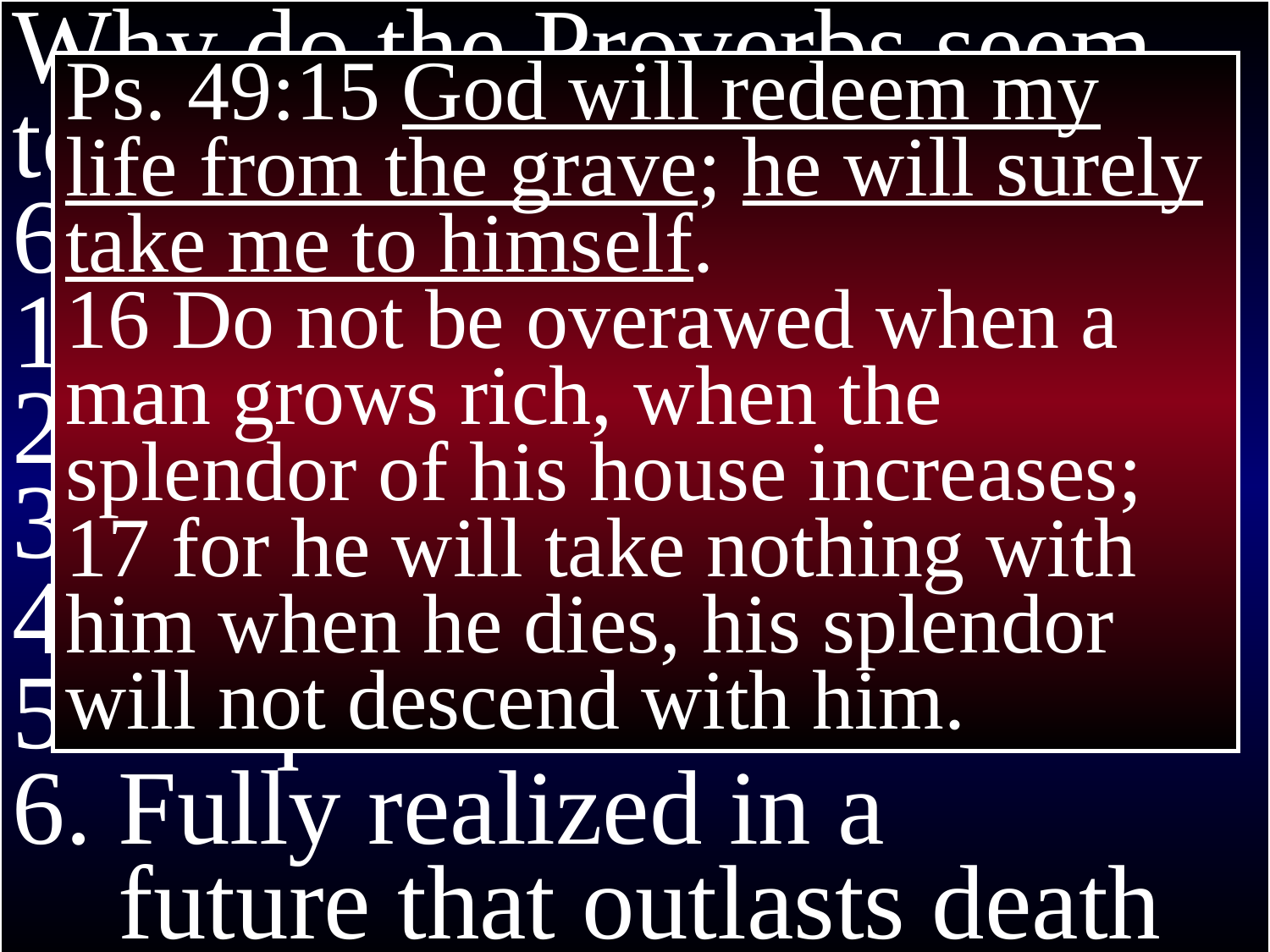

Why do the Proverbs seem to promise too much?
6 Points to remember:
1. Sages are not stupid
2. Sages are not liars
3. Proverbs are ‘maxims’
4. Some are situational
5. Unqualified but eventual
6. Fully realized in a
    future that outlasts death
Ps. 49:15 God will redeem my life from the grave; he will surely take me to himself.
16 Do not be overawed when a man grows rich, when the splendor of his house increases;
17 for he will take nothing with him when he dies, his splendor will not descend with him.